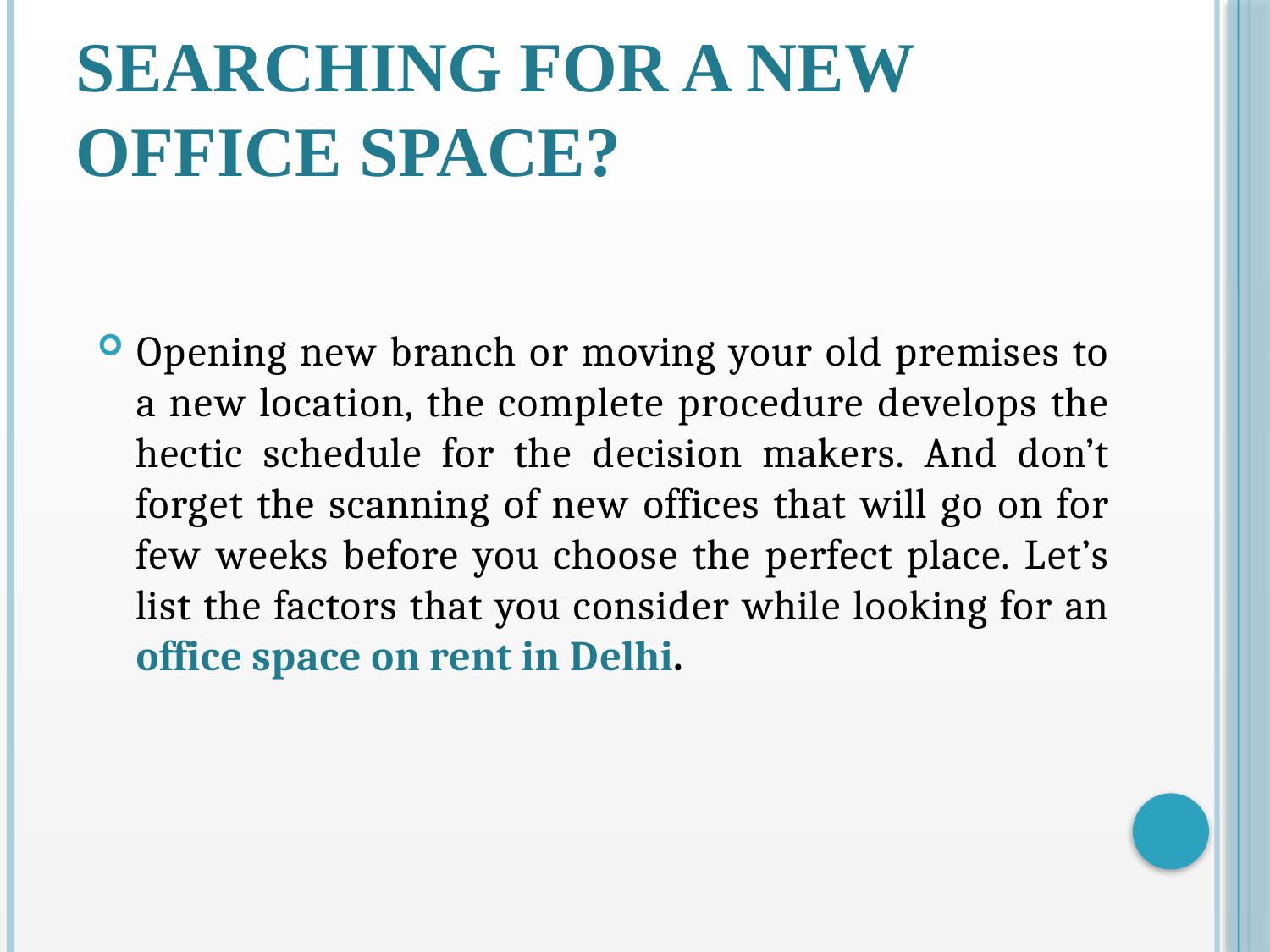

# Searching for a new office space?
Opening new branch or moving your old premises to a new location, the complete procedure develops the hectic schedule for the decision makers. And don’t forget the scanning of new offices that will go on for few weeks before you choose the perfect place. Let’s list the factors that you consider while looking for an office space on rent in Delhi.